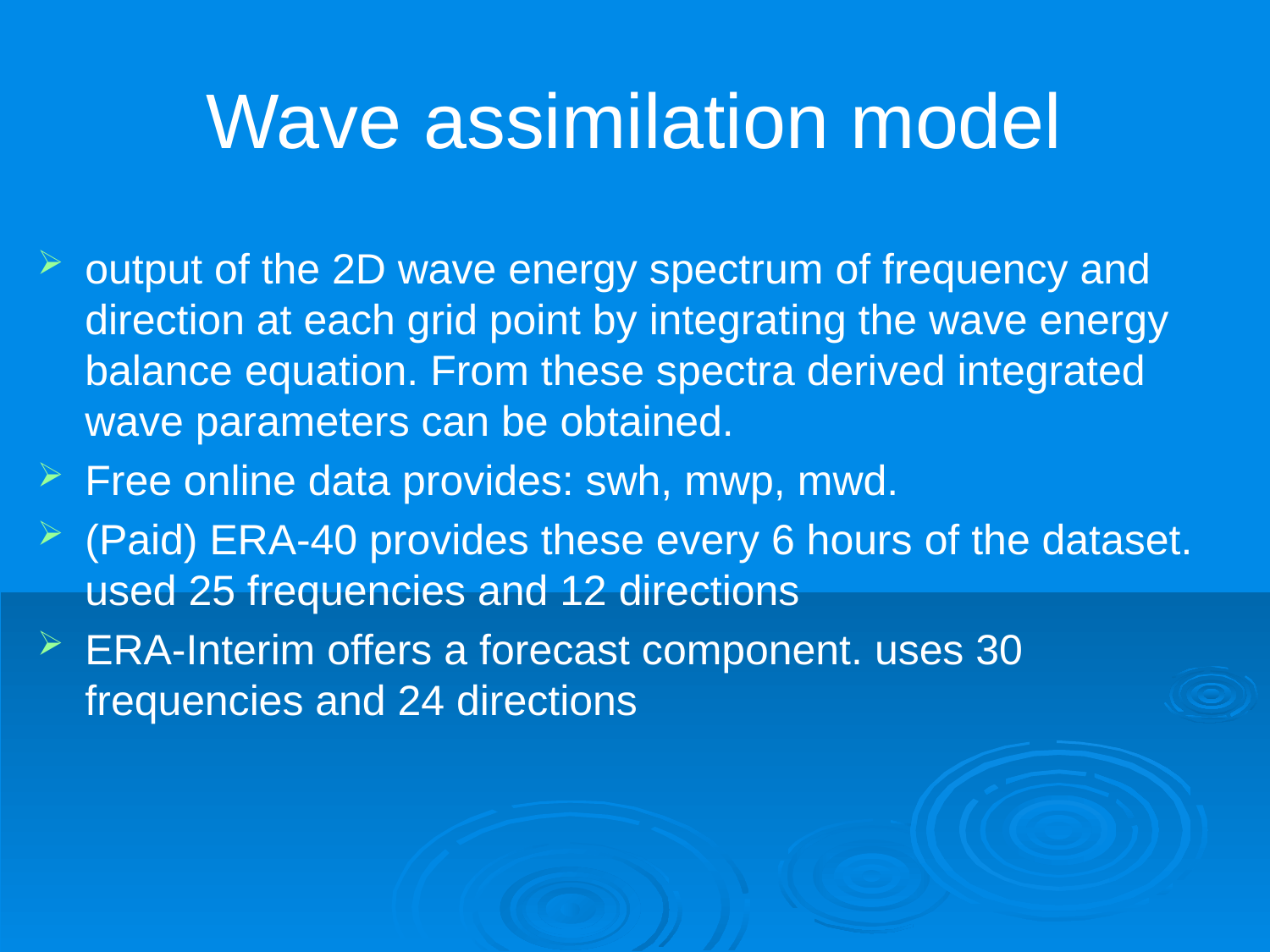

Wave assimilation model

output of the 2D wave energy spectrum of frequency and direction at each grid point by integrating the wave energy balance equation. From these spectra derived integrated wave parameters can be obtained.
Free online data provides: swh, mwp, mwd.
(Paid) ERA-40 provides these every 6 hours of the dataset. used 25 frequencies and 12 directions
ERA-Interim offers a forecast component. uses 30 frequencies and 24 directions